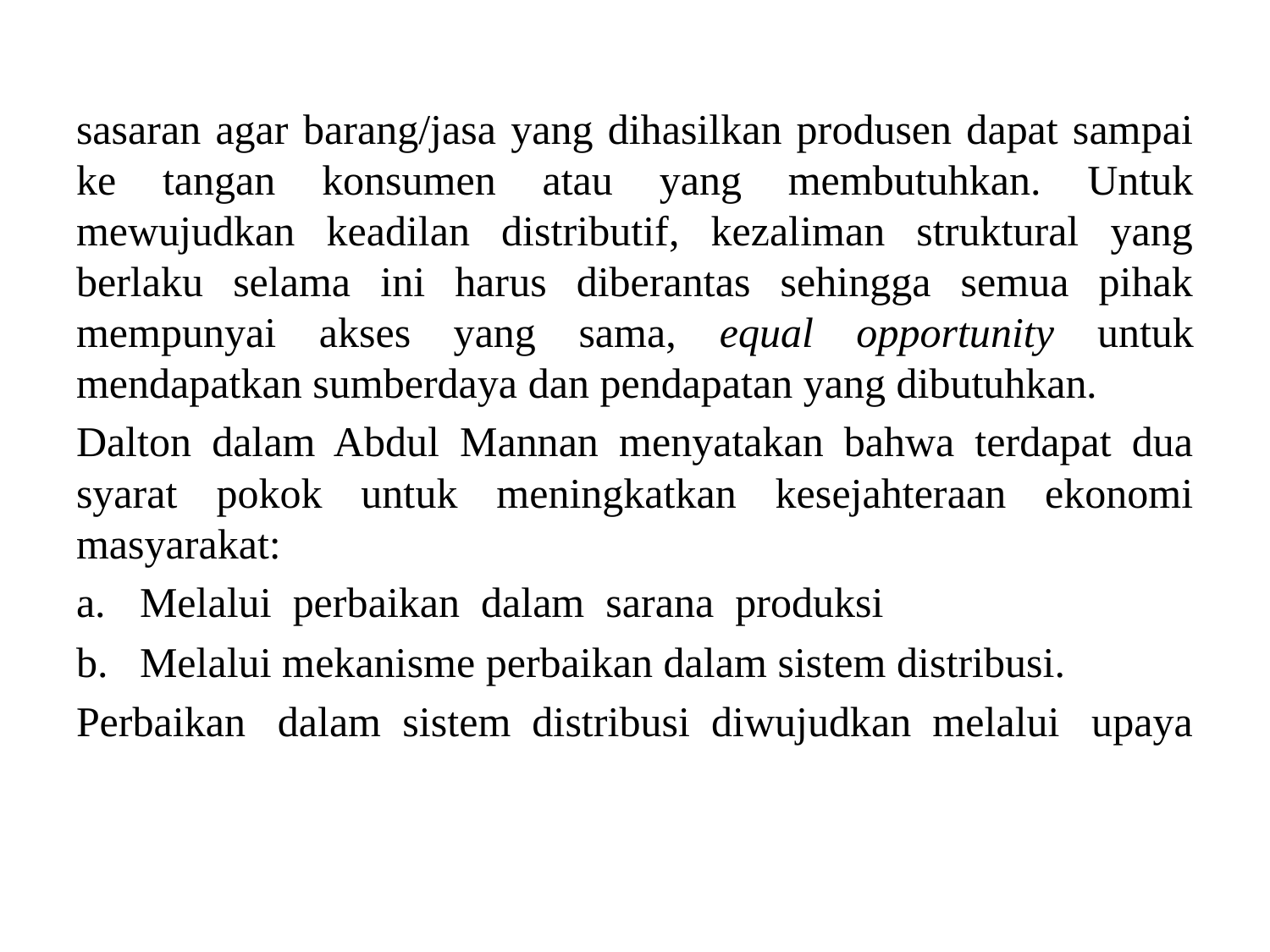

#
sasaran agar barang/jasa yang dihasilkan produsen dapat sampai ke tangan konsumen atau yang membutuhkan. Untuk mewujudkan keadilan distributif, kezaliman struktural yang berlaku selama ini harus diberantas sehingga semua pihak mempunyai akses yang sama, equal opportunity untuk mendapatkan sumberdaya dan pendapatan yang dibutuhkan.
Dalton dalam Abdul Mannan menyatakan bahwa terdapat dua syarat pokok untuk meningkatkan kesejahteraan ekonomi masyarakat:
Melalui  perbaikan  dalam  sarana  produksi
Melalui mekanisme perbaikan dalam sistem distribusi.
Perbaikan   dalam  sistem  distribusi  diwujudkan  melalui   upaya